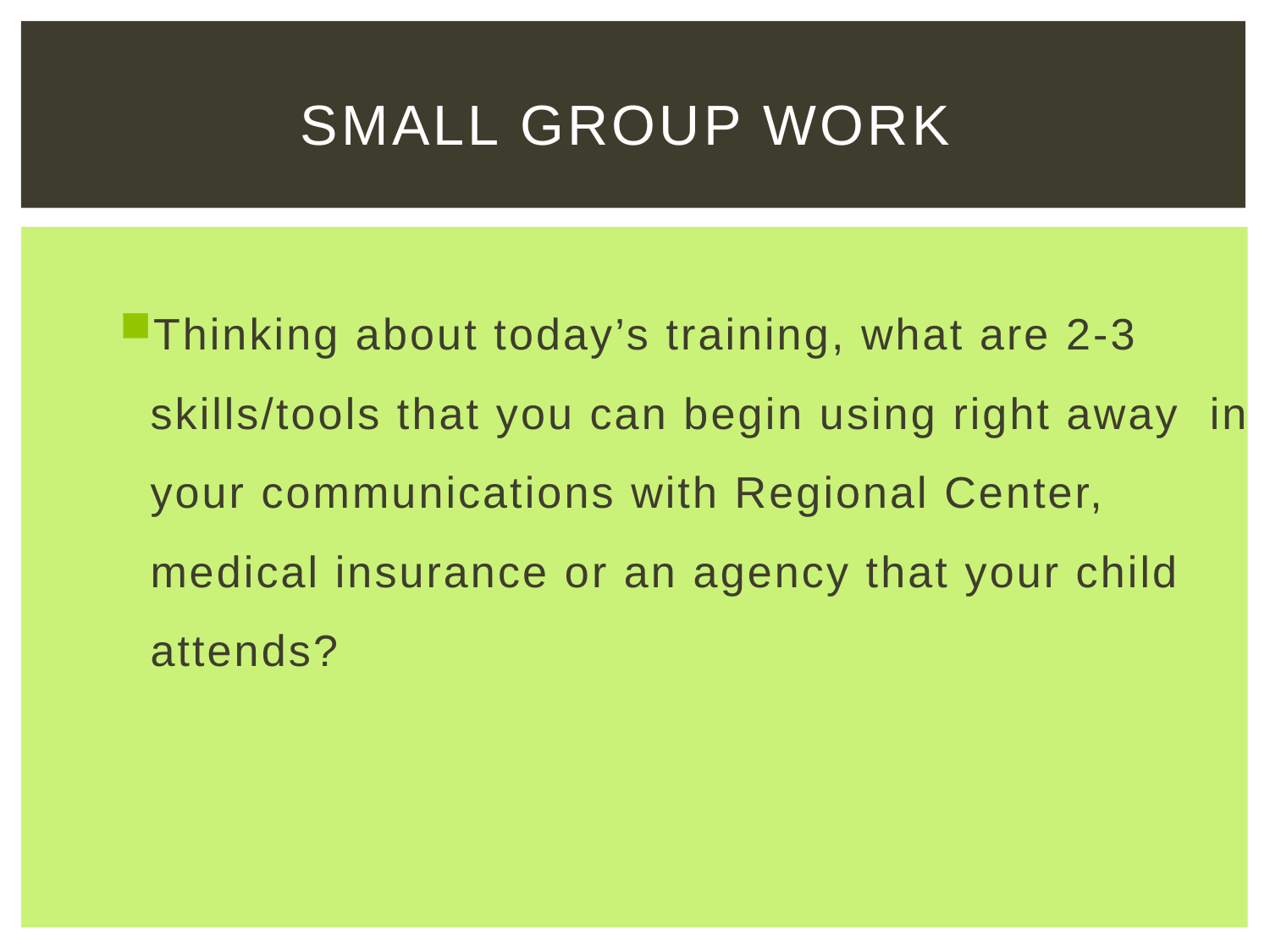

# Small Group Work

Thinking about today’s training, what are 2-3 skills/tools that you can begin using right away  in your communications with Regional Center, medical insurance or an agency that your child attends?